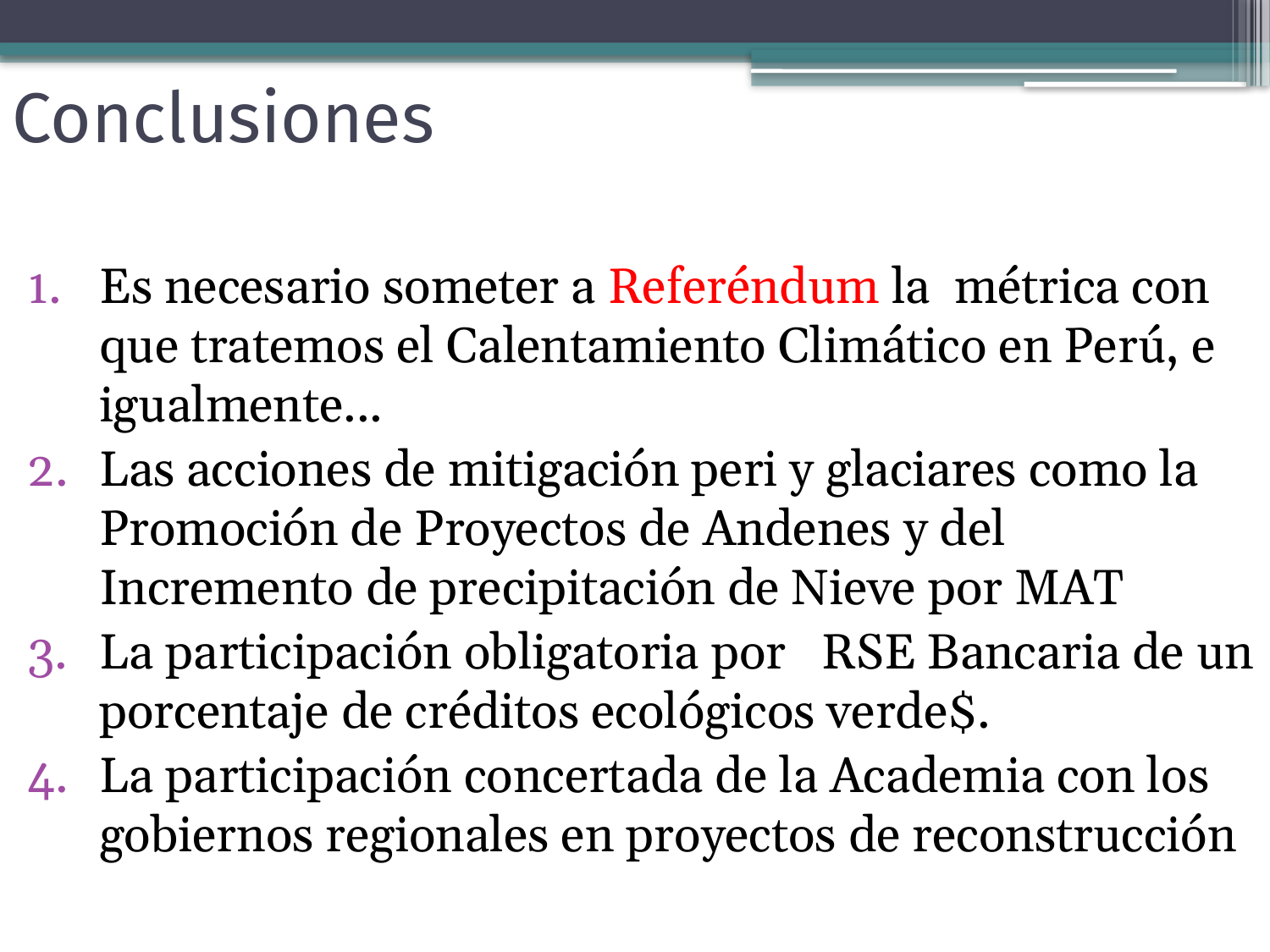

# Conclusiones
Es necesario someter a Referéndum la  métrica con que tratemos el Calentamiento Climático en Perú, e igualmente...
Las acciones de mitigación peri y glaciares como la Promoción de Proyectos de Andenes y del Incremento de precipitación de Nieve por MAT
La participación obligatoria por   RSE Bancaria de un porcentaje de créditos ecológicos verde$.
La participación concertada de la Academia con los gobiernos regionales en proyectos de reconstrucción